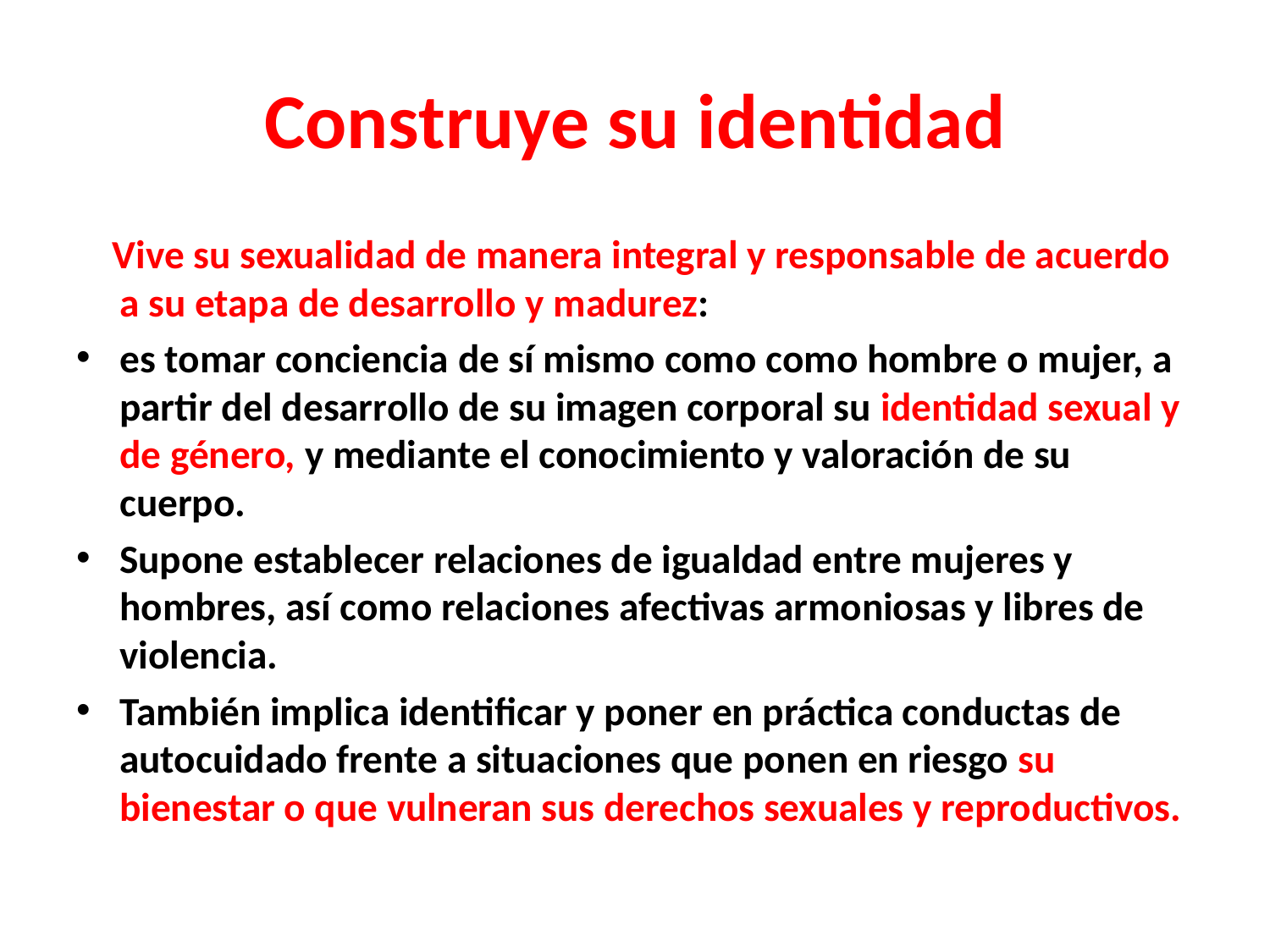

# Construye su identidad
    Vive su sexualidad de manera integral y responsable de acuerdo a su etapa de desarrollo y madurez:
es tomar conciencia de sí mismo como como hombre o mujer, a partir del desarrollo de su imagen corporal su identidad sexual y de género, y mediante el conocimiento y valoración de su cuerpo.
Supone establecer relaciones de igualdad entre mujeres y hombres, así como relaciones afectivas armoniosas y libres de violencia.
También implica identificar y poner en práctica conductas de autocuidado frente a situaciones que ponen en riesgo su bienestar o que vulneran sus derechos sexuales y reproductivos.